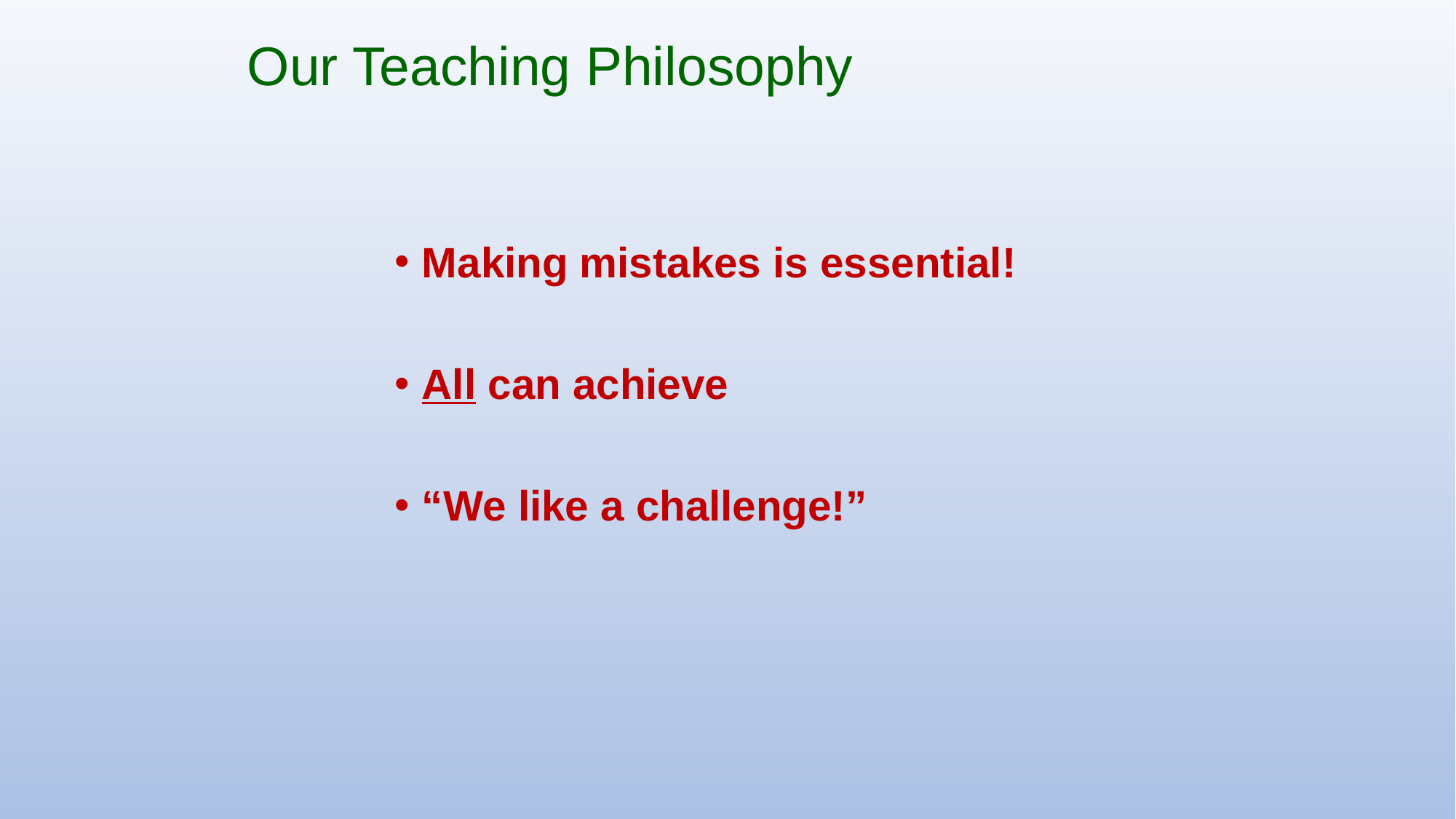

# Our Teaching Philosophy

Making mistakes is essential!

All can achieve

“We like a challenge!”